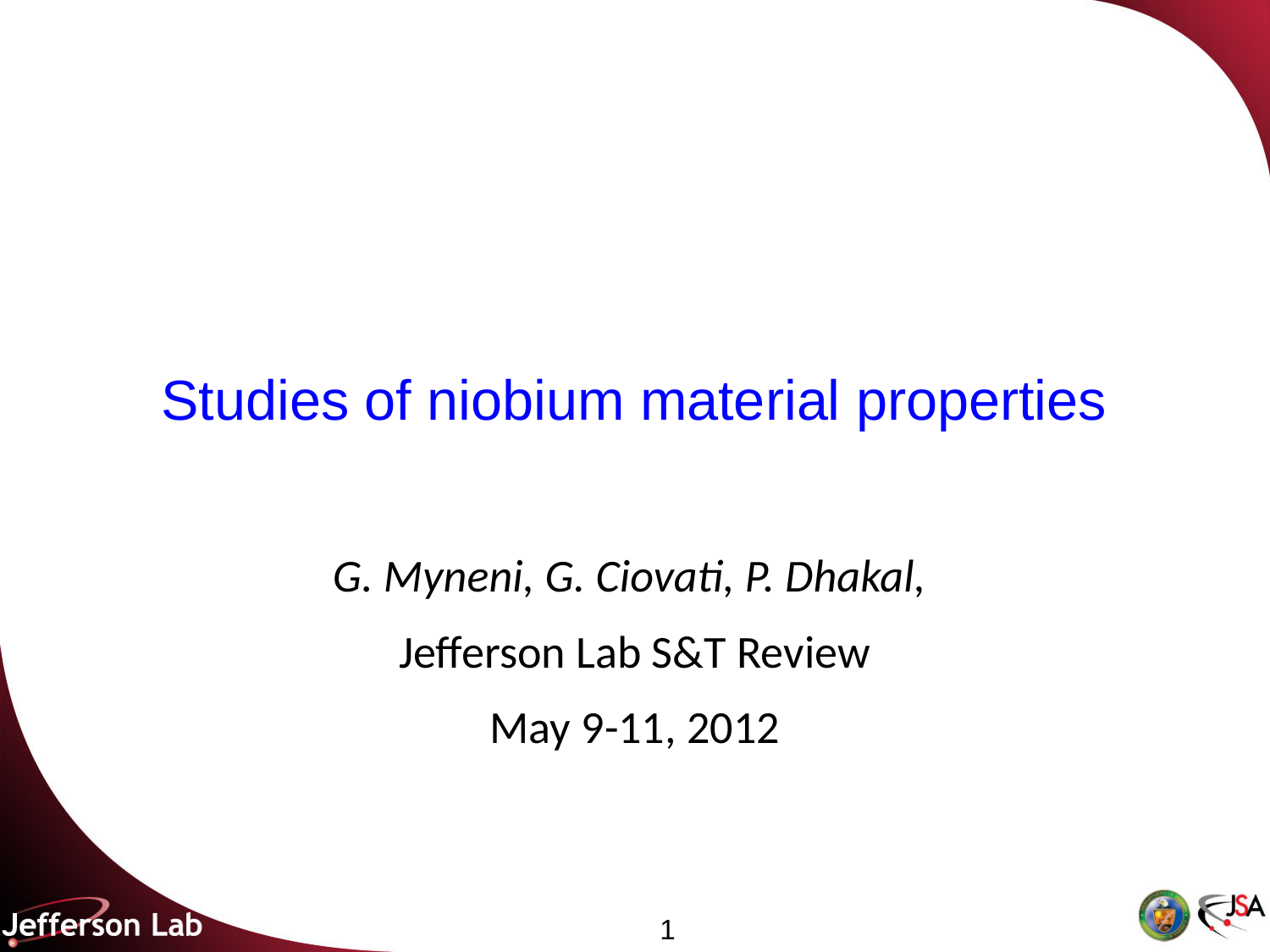

# Studies of niobium material properties
G. Myneni, G. Ciovati, P. Dhakal,
Jefferson Lab S&T Review
May 9-11, 2012